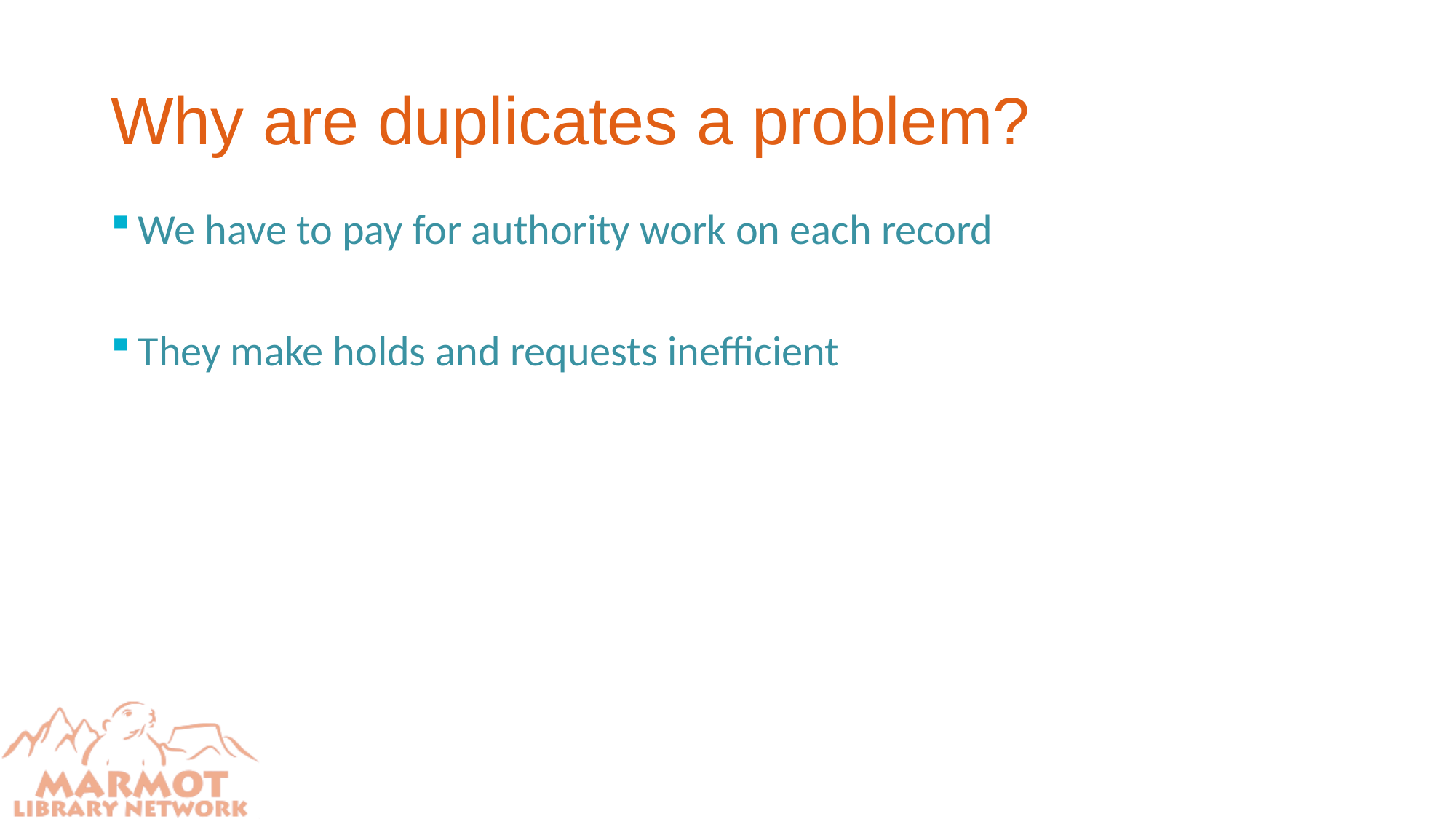

# Why are duplicates a problem?
We have to pay for authority work on each record

They make holds and requests inefficient